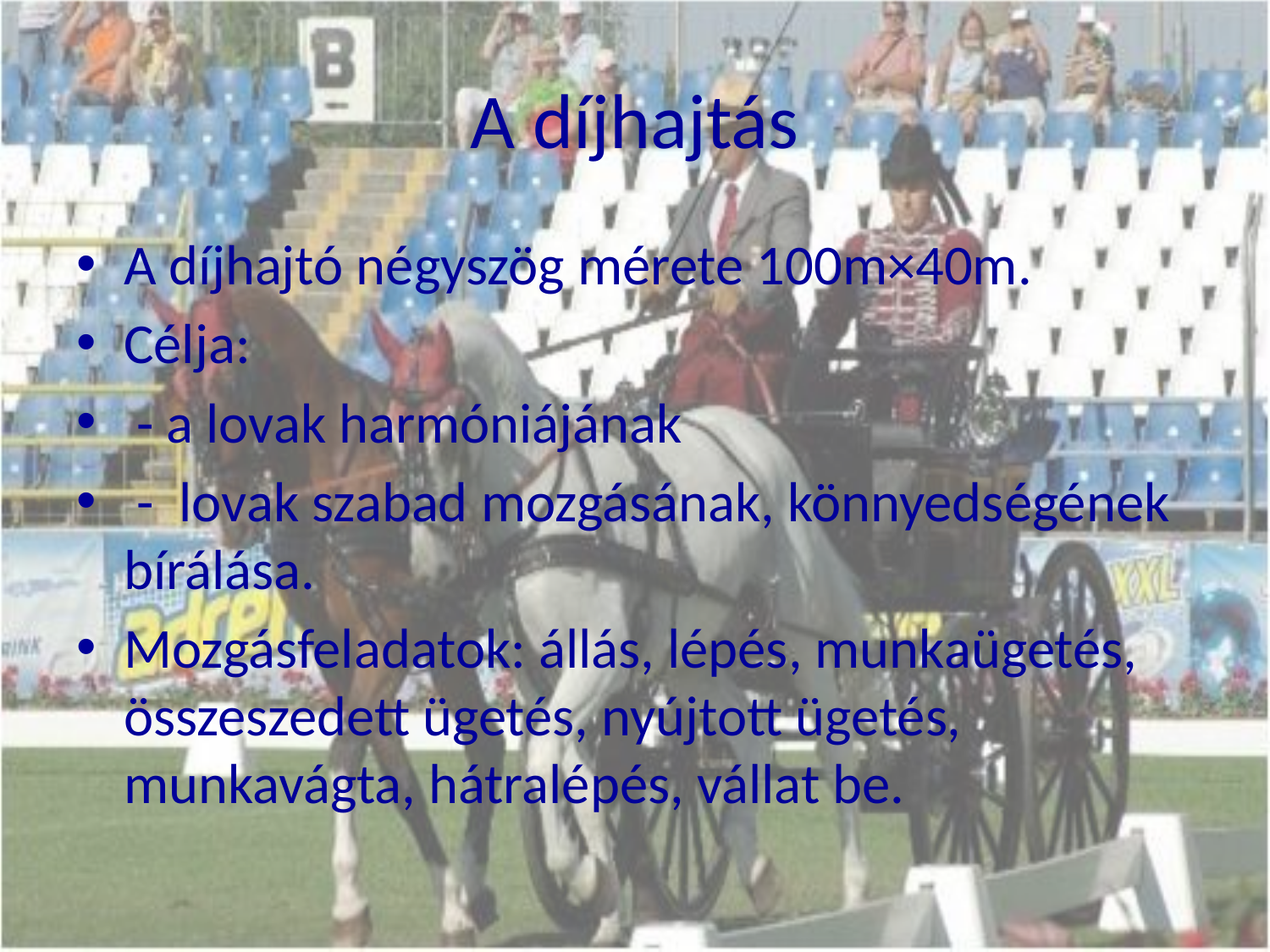

# A díjhajtás
A díjhajtó négyszög mérete 100m×40m.
Célja:
 - a lovak harmóniájának
 -  lovak szabad mozgásának, könnyedségének bírálása.
Mozgásfeladatok: állás, lépés, munkaügetés, összeszedett ügetés, nyújtott ügetés, munkavágta, hátralépés, vállat be.